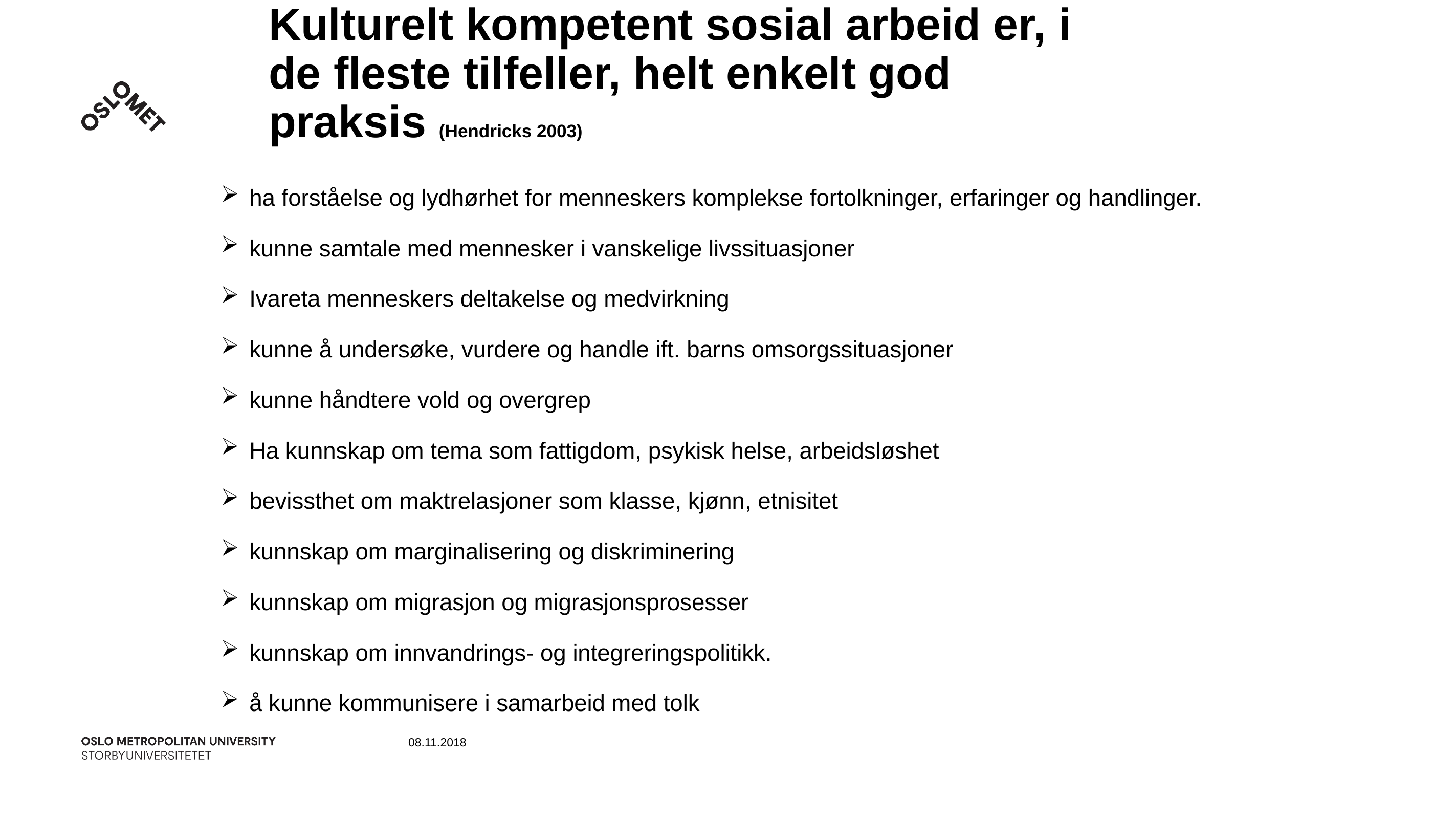

# Kulturelt kompetent sosial arbeid er, i de fleste tilfeller, helt enkelt god praksis (Hendricks 2003)
ha forståelse og lydhørhet for menneskers komplekse fortolkninger, erfaringer og handlinger.
kunne samtale med mennesker i vanskelige livssituasjoner
Ivareta menneskers deltakelse og medvirkning
kunne å undersøke, vurdere og handle ift. barns omsorgssituasjoner
kunne håndtere vold og overgrep
Ha kunnskap om tema som fattigdom, psykisk helse, arbeidsløshet
bevissthet om maktrelasjoner som klasse, kjønn, etnisitet
kunnskap om marginalisering og diskriminering
kunnskap om migrasjon og migrasjonsprosesser
kunnskap om innvandrings- og integreringspolitikk.
å kunne kommunisere i samarbeid med tolk

08.11.2018